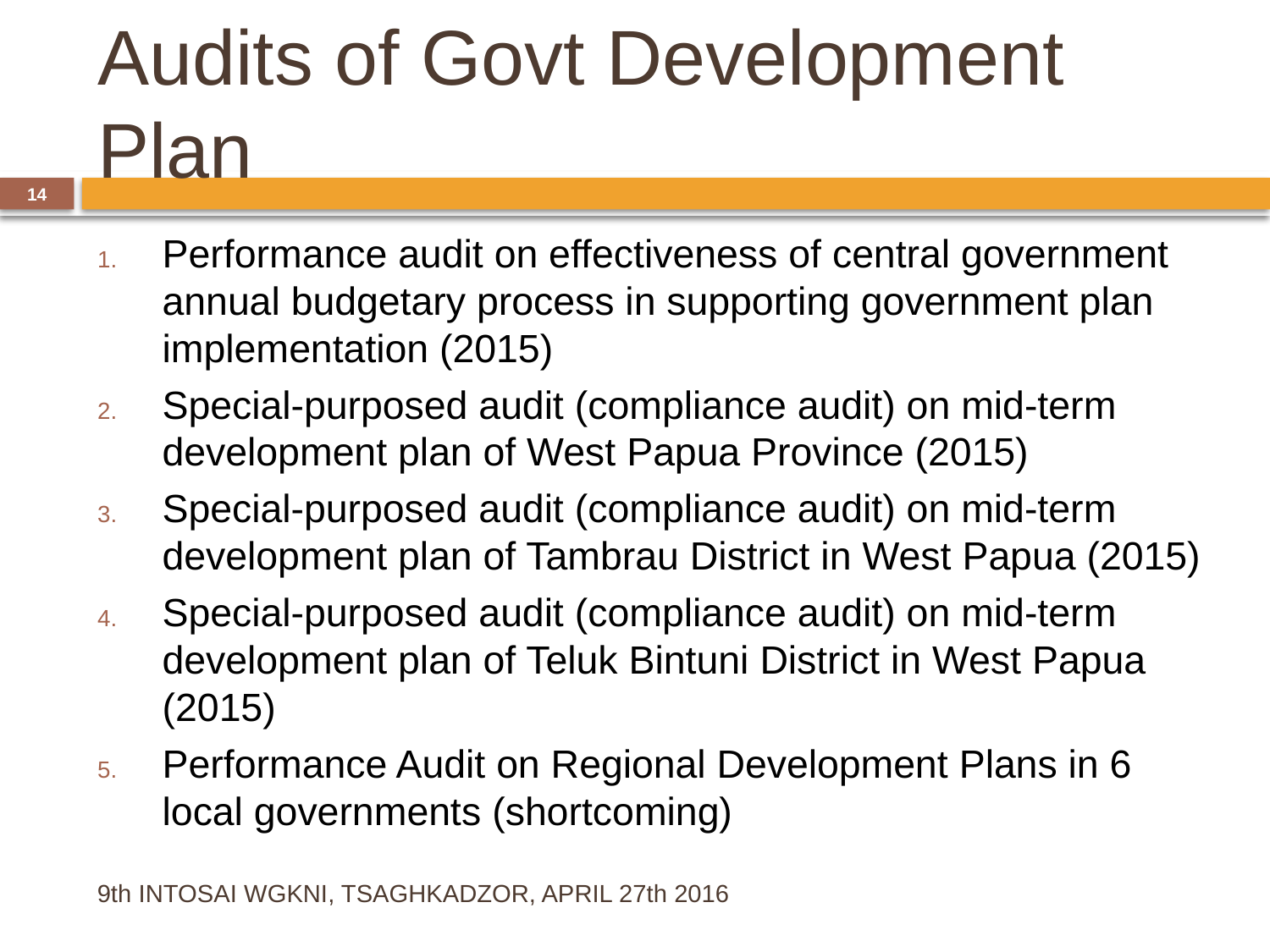

# Audits of Govt Development Plan
14
Performance audit on effectiveness of central government annual budgetary process in supporting government plan implementation (2015)
Special-purposed audit (compliance audit) on mid-term development plan of West Papua Province (2015)
Special-purposed audit (compliance audit) on mid-term development plan of Tambrau District in West Papua (2015)
Special-purposed audit (compliance audit) on mid-term development plan of Teluk Bintuni District in West Papua (2015)
Performance Audit on Regional Development Plans in 6 local governments (shortcoming)

9th INTOSAI WGKNI, TSAGHKADZOR, APRIL 27th 2016